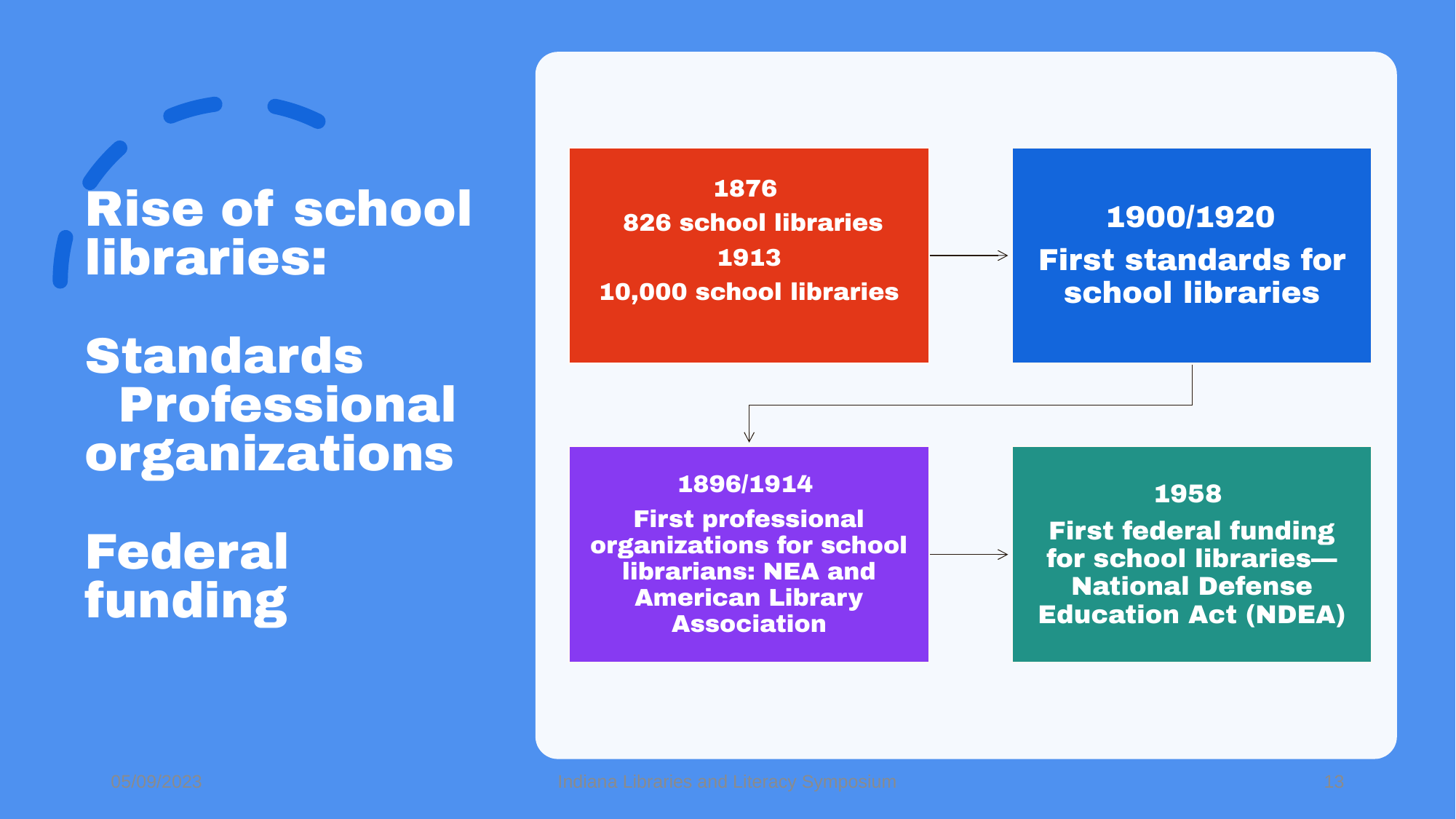

1876
 826 school libraries
1913
10,000 school libraries

 1900/1920
First standards for school libraries

1896/1914
First professional organizations for school librarians: NEA and American Library Association
1958
First federal funding for school libraries—National Defense Education Act (NDEA)

# Rise of school libraries: Standards Professional  organizations Federal funding

05/09/2023
Indiana Libraries and Literacy Symposium
13